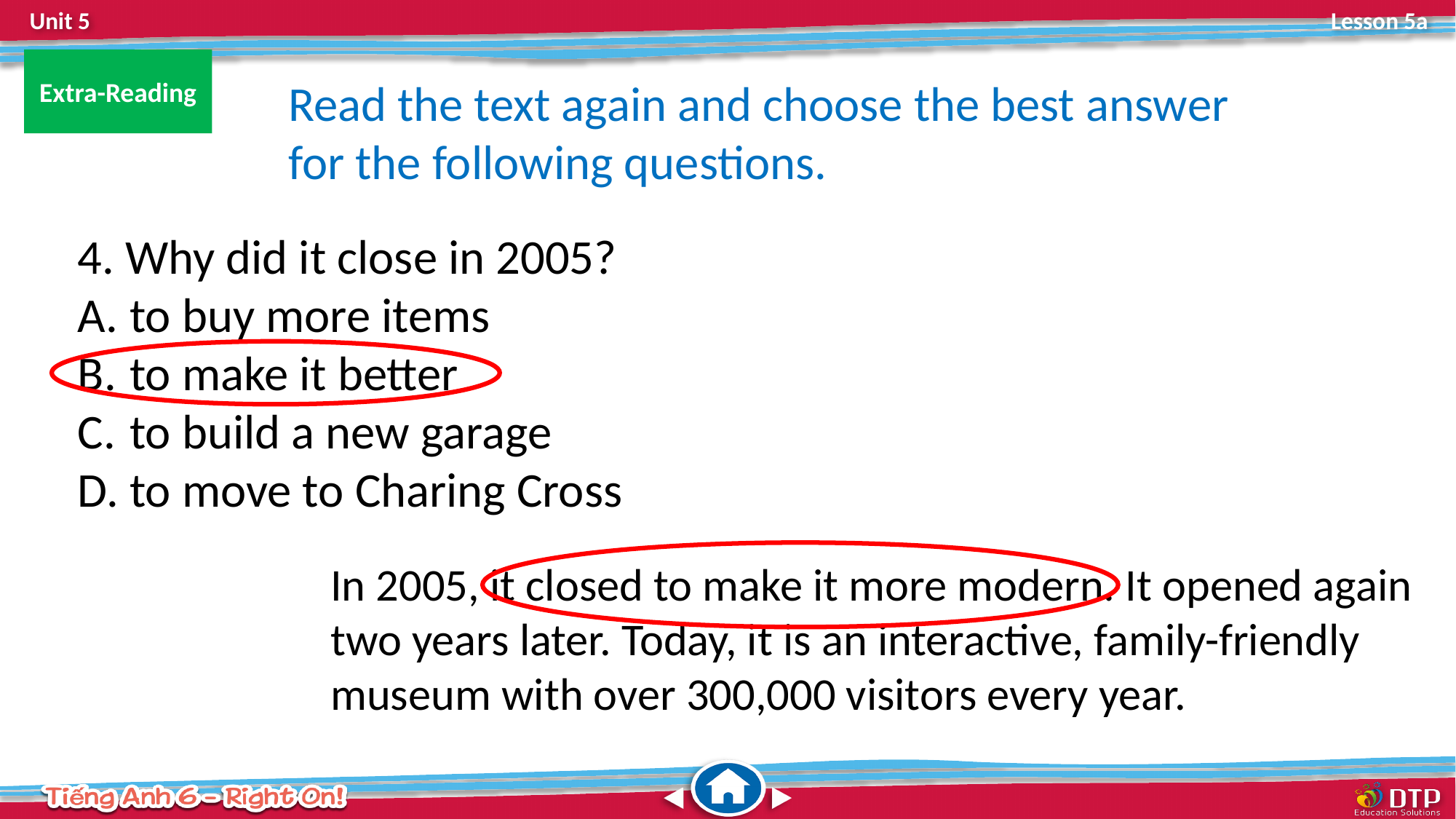

Extra-Reading
Read the text again and choose the best answer for the following questions.
4. Why did it close in 2005?
 to buy more items
 to make it better
 to build a new garage
 to move to Charing Cross

In 2005, it closed to make it more modern. It opened again two years later. Today, it is an interactive, family-friendly museum with over 300,000 visitors every year.